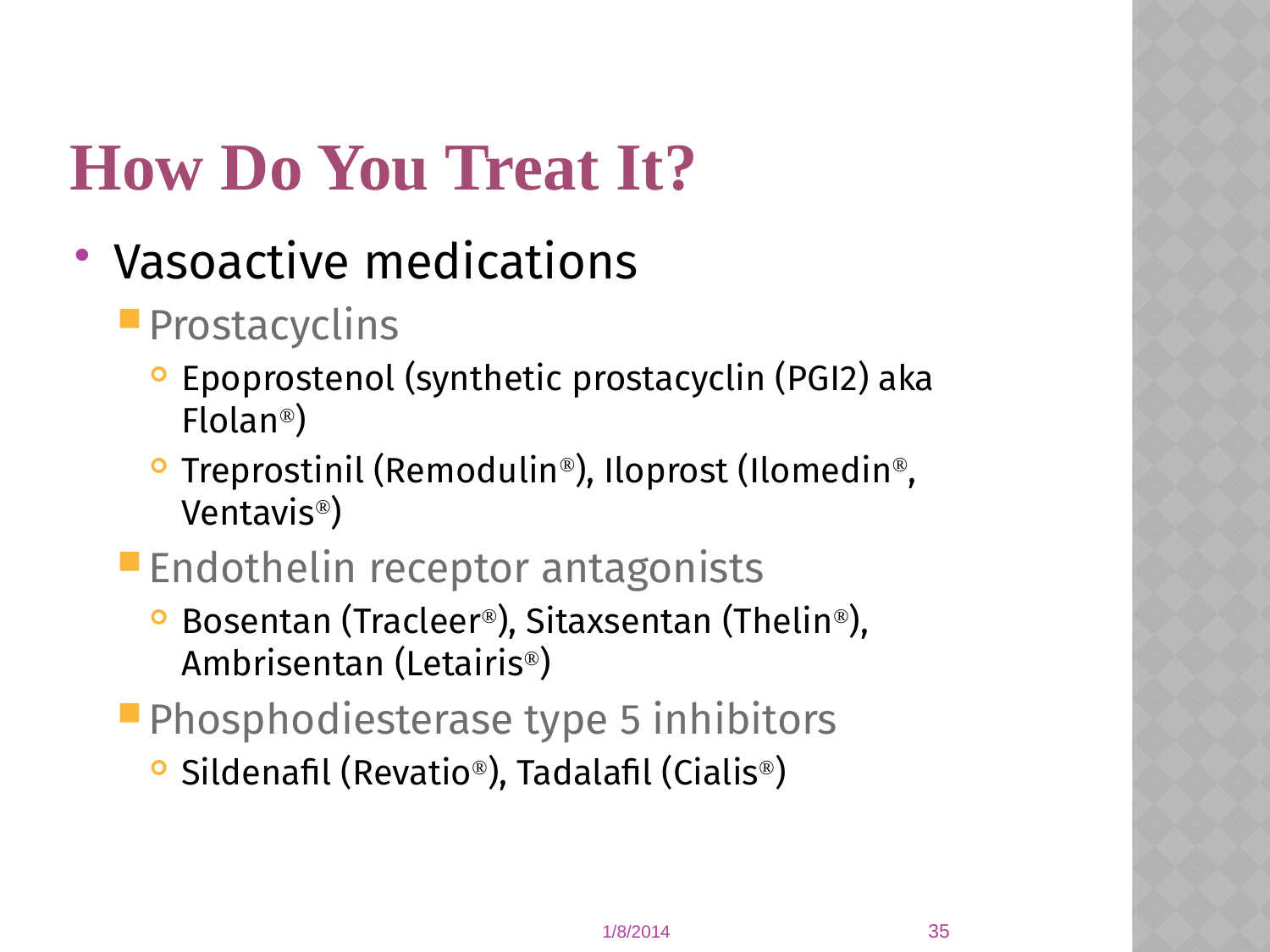

# How Do You Treat It?
Vasoactive medications
Prostacyclins
Epoprostenol (synthetic prostacyclin (PGI2) aka Flolan®)
Treprostinil (Remodulin®), Iloprost (Ilomedin®, Ventavis®)
Endothelin receptor antagonists
Bosentan (Tracleer®), Sitaxsentan (Thelin®), Ambrisentan (Letairis®)
Phosphodiesterase type 5 inhibitors
Sildenafil (Revatio®), Tadalafil (Cialis®)
35
1/8/2014